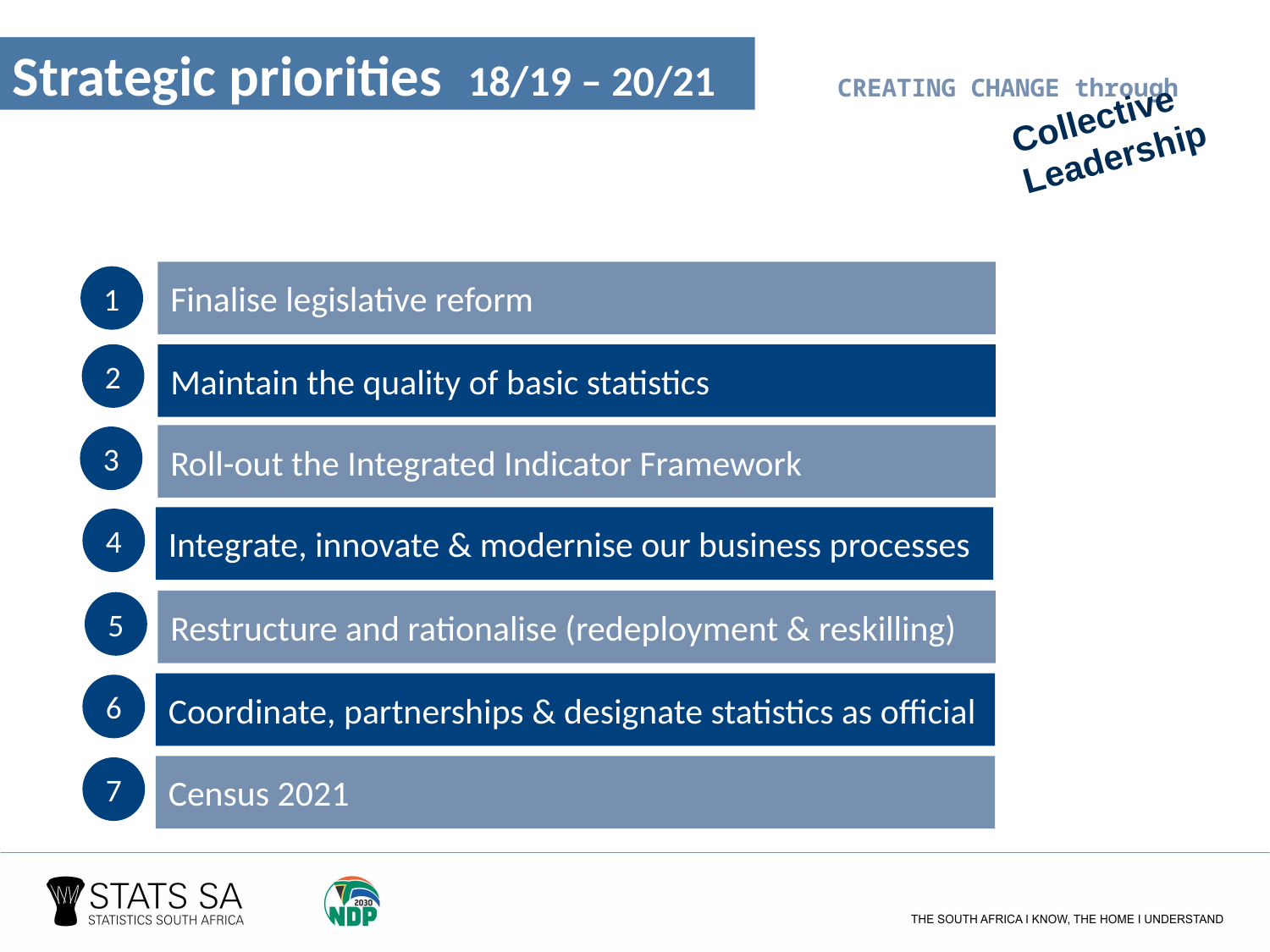

Strategic priorities  18/19 – 20/21
Collective Leadership
CREATING CHANGE through
Finalise legislative reform
1
2
Maintain the quality of basic statistics
Roll-out the Integrated Indicator Framework
3
Integrate, innovate & modernise our business processes
4
Restructure and rationalise (redeployment & reskilling)
5
Coordinate, partnerships & designate statistics as official
6
Census 2021
7